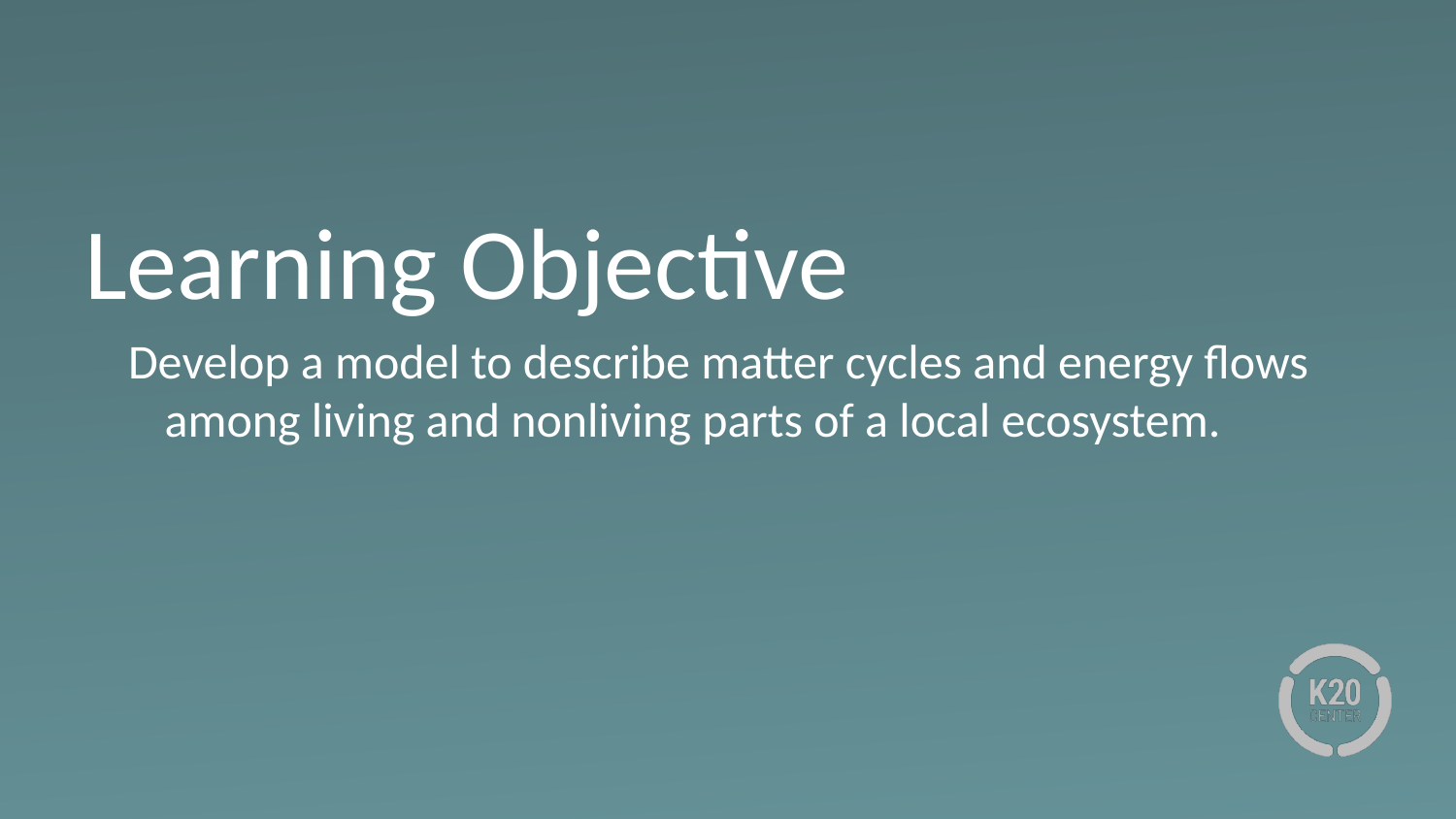

# Learning Objective
Develop a model to describe matter cycles and energy flows among living and nonliving parts of a local ecosystem.